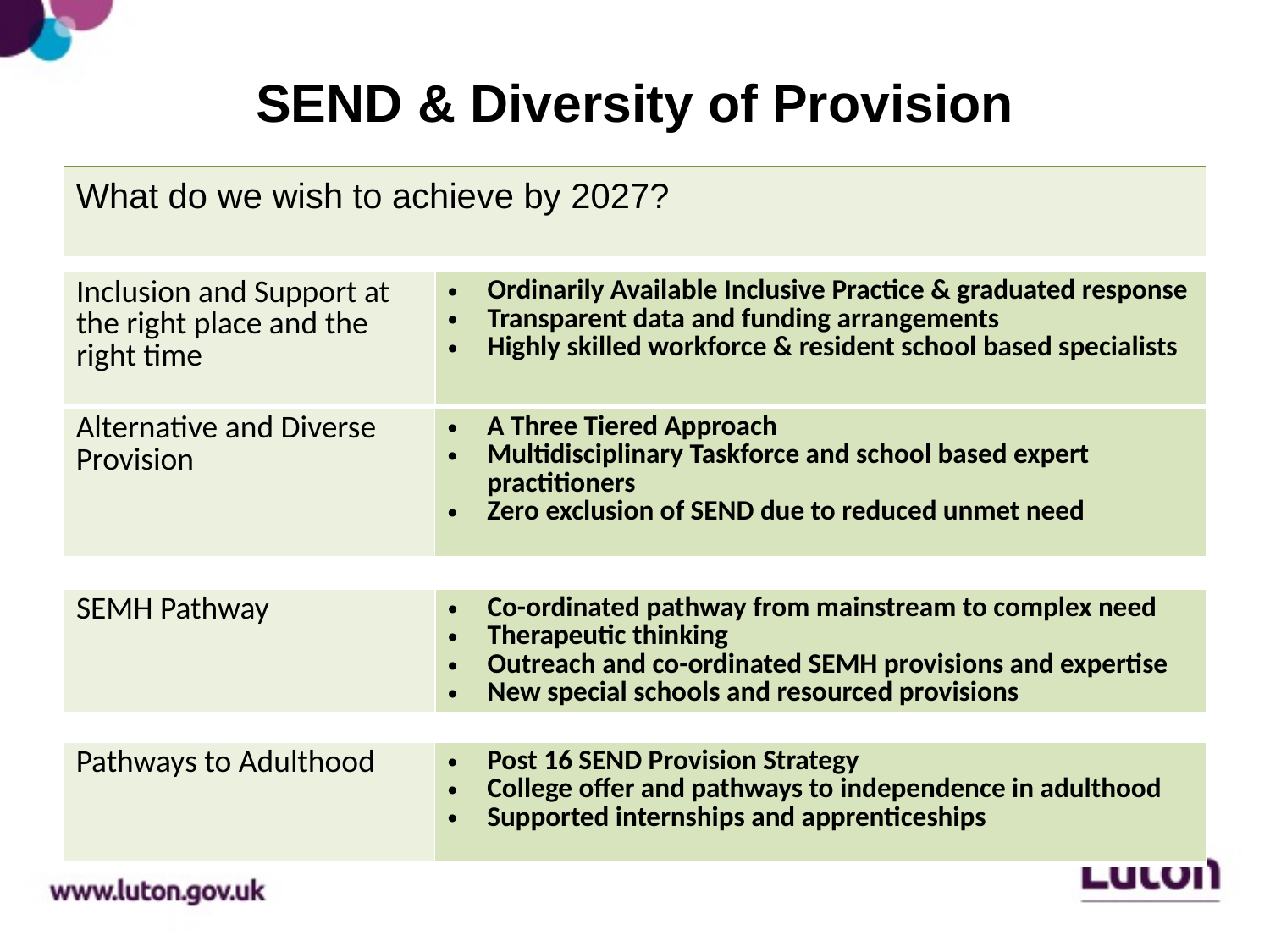

# SEND & Diversity of Provision
What do we wish to achieve by 2027?
| Inclusion and Support at the right place and the right time | Ordinarily Available Inclusive Practice & graduated response Transparent data and funding arrangements Highly skilled workforce & resident school based specialists |
| --- | --- |
| Alternative and Diverse Provision | A Three Tiered Approach Multidisciplinary Taskforce and school based expert practitioners Zero exclusion of SEND due to reduced unmet need |
| --- | --- |
| SEMH Pathway | Co-ordinated pathway from mainstream to complex need Therapeutic thinking Outreach and co-ordinated SEMH provisions and expertise New special schools and resourced provisions |
| --- | --- |
| Pathways to Adulthood | Post 16 SEND Provision Strategy College offer and pathways to independence in adulthood Supported internships and apprenticeships |
| --- | --- |